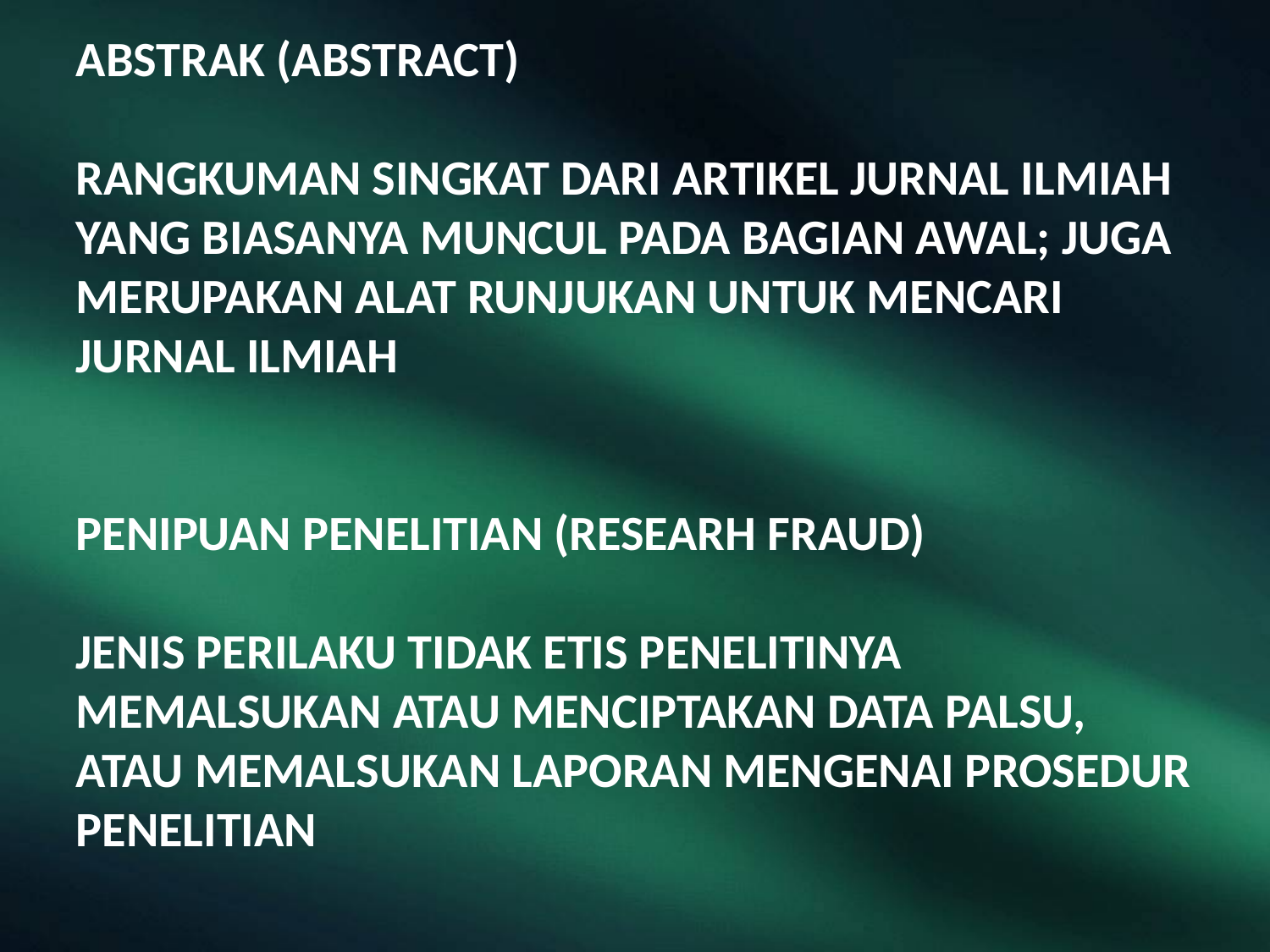

ABSTRAK (abstract)

RANGKUMAN SINGKAT DARI ARTIKEL JURNAL ILMIAH YANG BIASANYA MUNCUL PADA BAGIAN AWAL; JUGA MERUPAKAN ALAT RUNJUKAN UNTUK MENCARI JURNAL ILMIAH

PENIPUAN PENELITIAN (RESEARH Fraud)

Jenis perilaku tidak etis penelitinya memalsukan atau menciptakan data palsu, atau memalsukan laporan mengenai prosedur penelitian